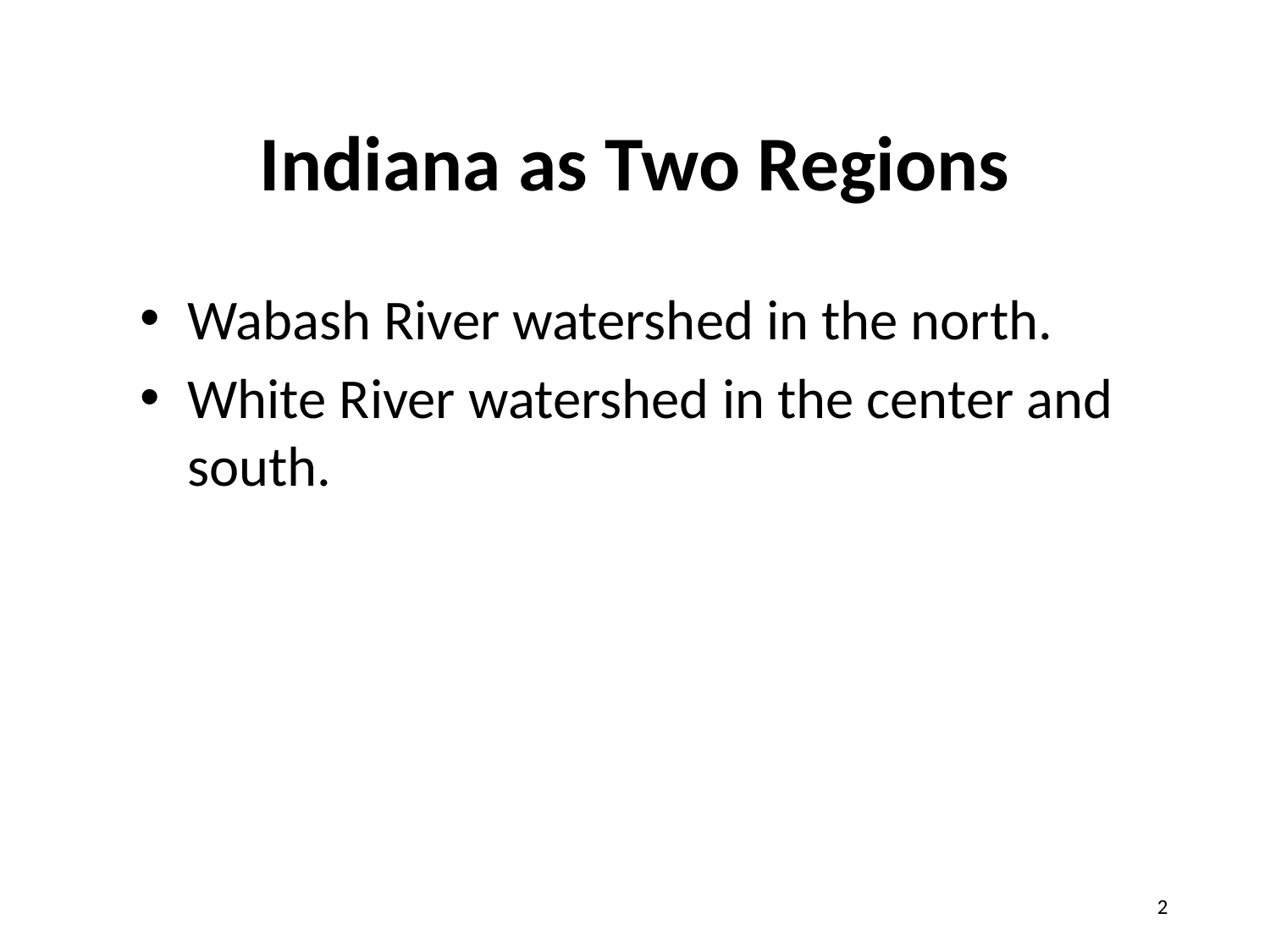

# Indiana as Two Regions
Wabash River watershed in the north.
White River watershed in the center and south.